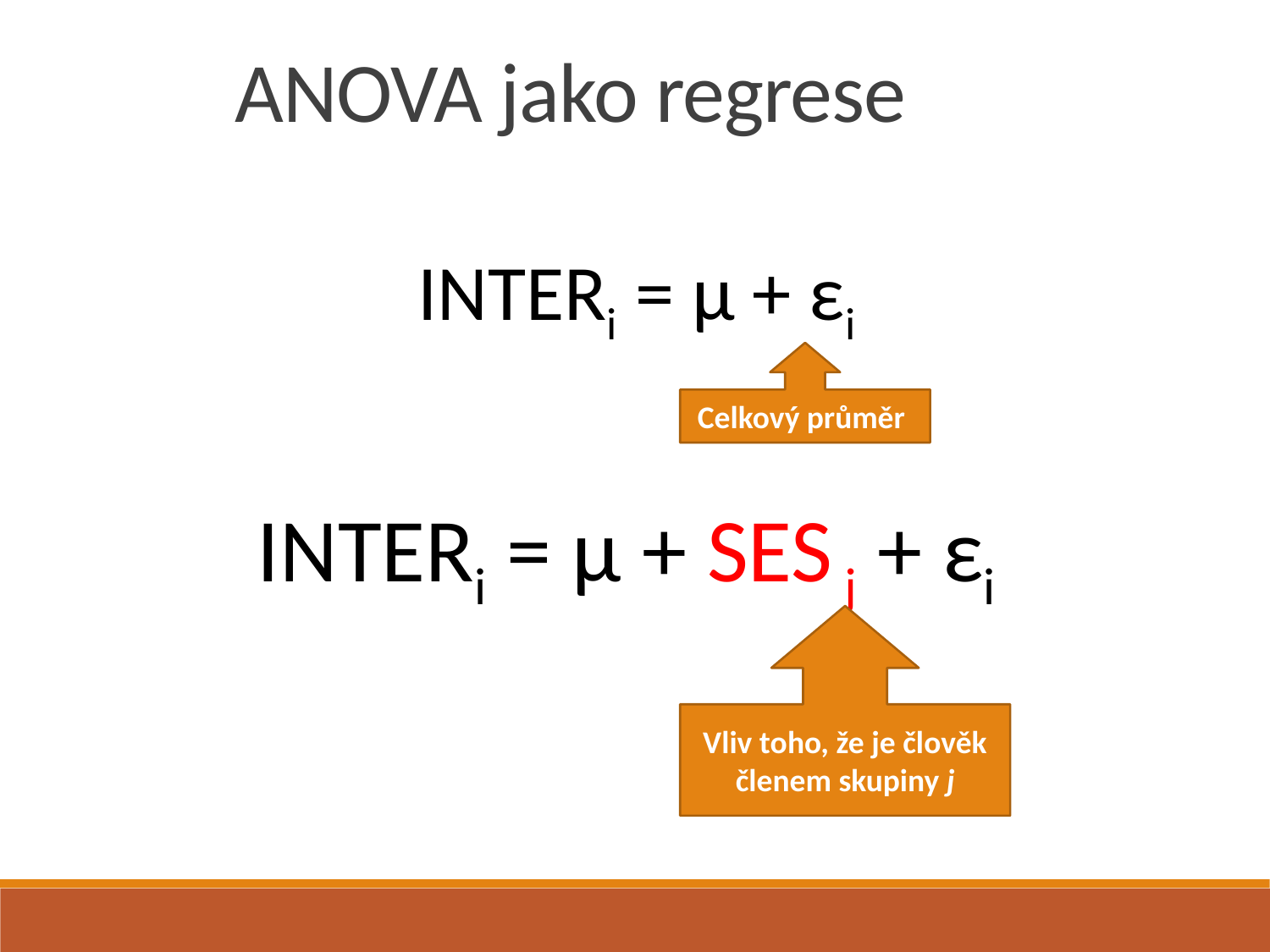

ANOVA jako regrese
INTERi = μ + εi

Celkový průměr
INTERi = μ + SES j + εi

Vliv toho, že je člověk členem skupiny j